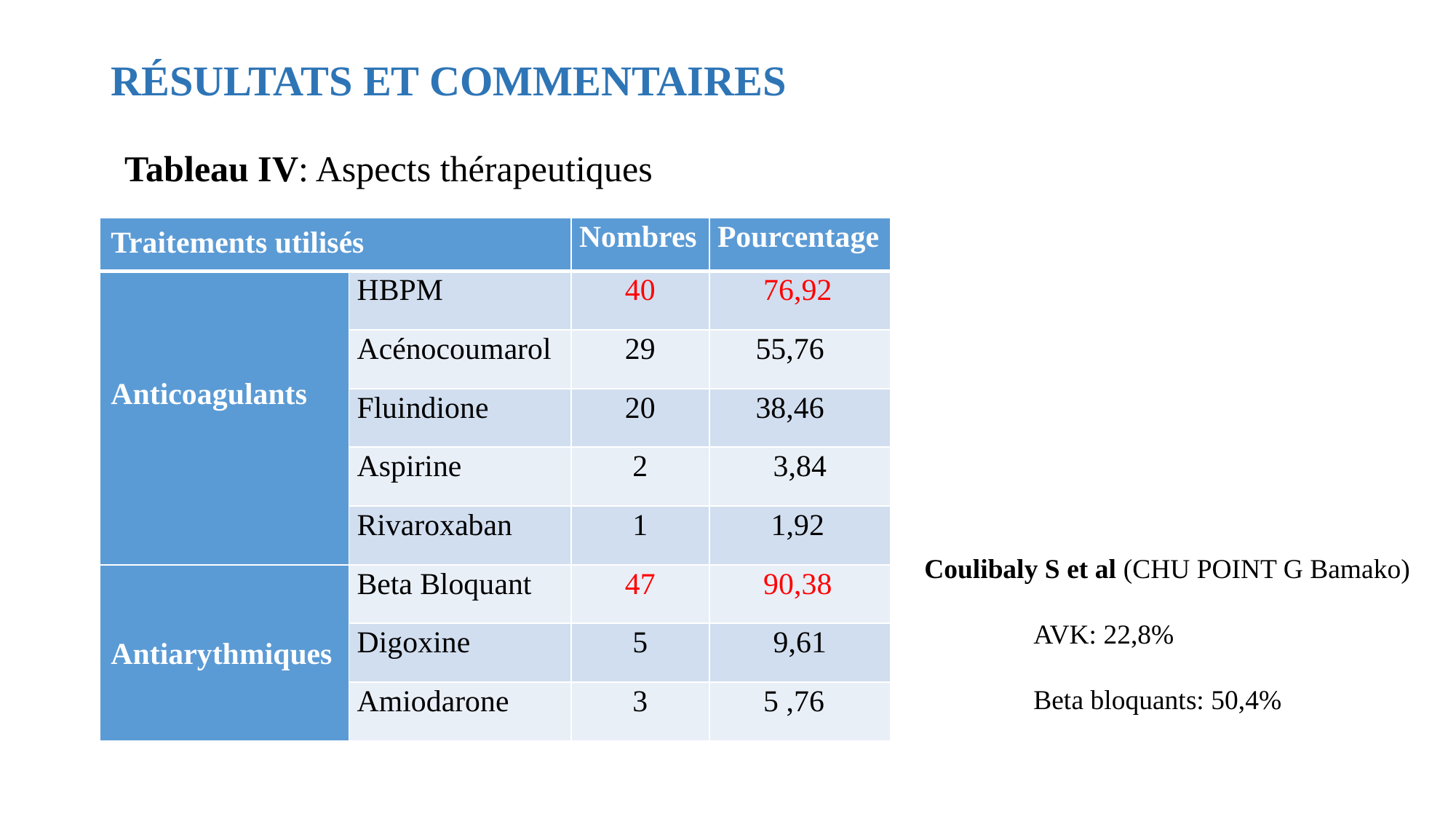

# RÉSULTATS ET COMMENTAIRES
Tableau IV: Aspects thérapeutiques
| Traitements utilisés |  | Nombres | Pourcentage |
| --- | --- | --- | --- |
| Anticoagulants | HBPM | 40 | 76,92 |
|  | Acénocoumarol | 29 | 55,76 |
|  | Fluindione | 20 | 38,46 |
|  | Aspirine | 2 | 3,84 |
|  | Rivaroxaban | 1 | 1,92 |
| Antiarythmiques | Beta Bloquant | 47 | 90,38 |
|  | Digoxine | 5 | 9,61 |
|  | Amiodarone | 3 | 5 ,76 |
Coulibaly S et al (CHU POINT G Bamako)

	AVK: 22,8%

	Beta bloquants: 50,4%